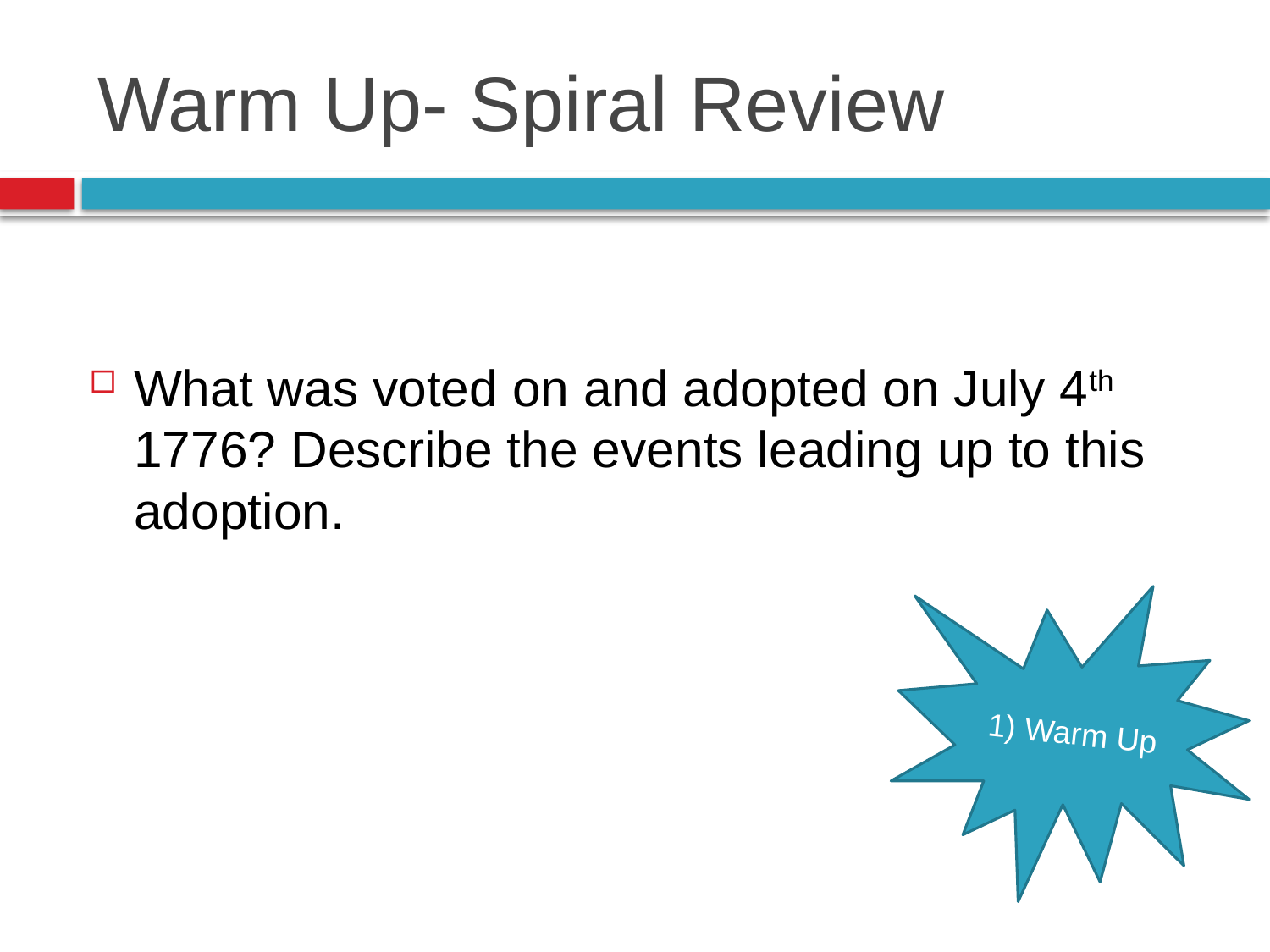

# Warm Up- Spiral Review
What was voted on and adopted on July 4th 1776? Describe the events leading up to this adoption.
1) Warm Up